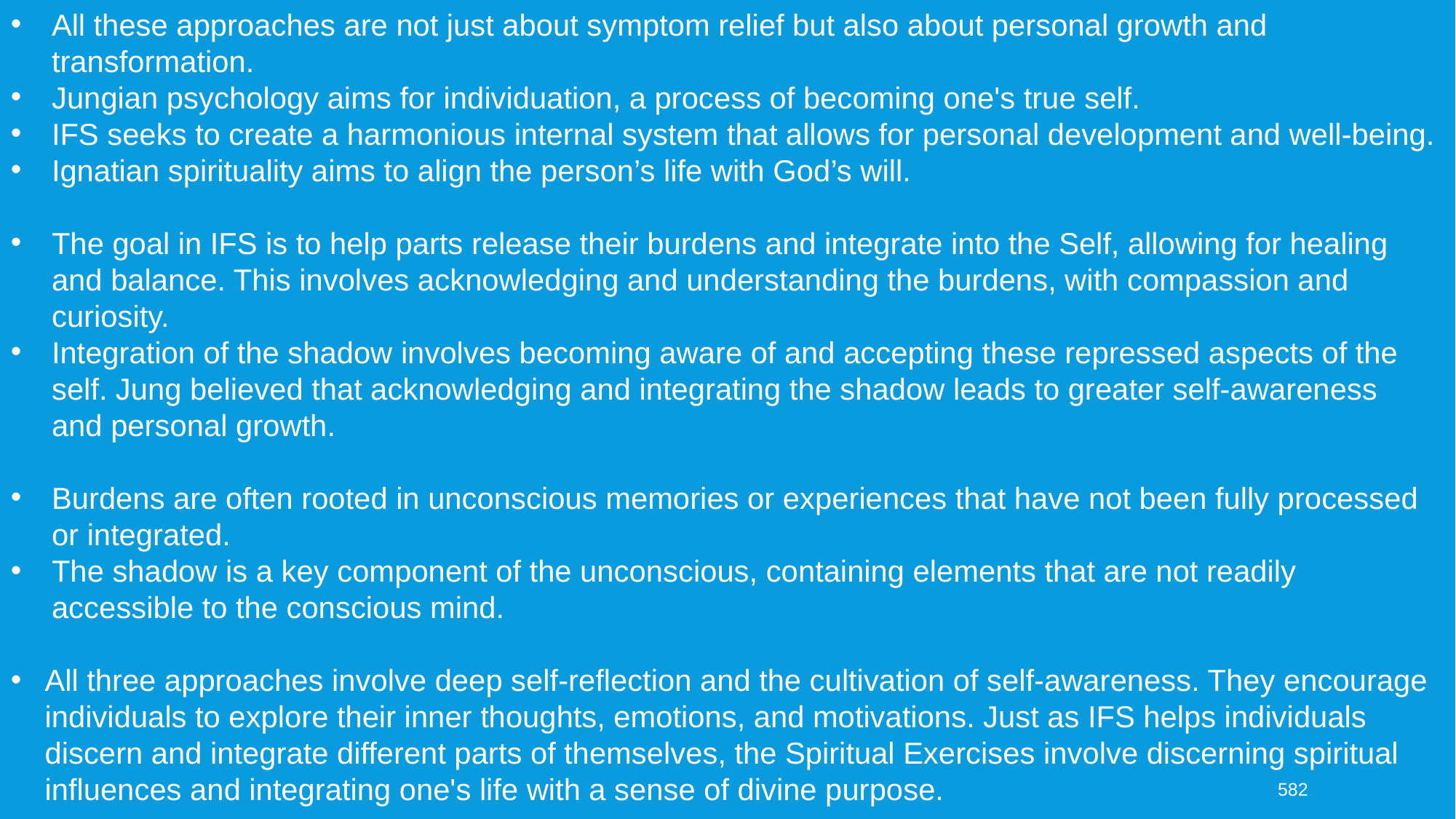

All these approaches are not just about symptom relief but also about personal growth and transformation.
Jungian psychology aims for individuation, a process of becoming one's true self.
IFS seeks to create a harmonious internal system that allows for personal development and well-being.
Ignatian spirituality aims to align the person’s life with God’s will.

The goal in IFS is to help parts release their burdens and integrate into the Self, allowing for healing and balance. This involves acknowledging and understanding the burdens, with compassion and curiosity.
Integration of the shadow involves becoming aware of and accepting these repressed aspects of the self. Jung believed that acknowledging and integrating the shadow leads to greater self-awareness and personal growth.

Burdens are often rooted in unconscious memories or experiences that have not been fully processed or integrated.
The shadow is a key component of the unconscious, containing elements that are not readily accessible to the conscious mind.

All three approaches involve deep self-reflection and the cultivation of self-awareness. They encourage individuals to explore their inner thoughts, emotions, and motivations. Just as IFS helps individuals discern and integrate different parts of themselves, the Spiritual Exercises involve discerning spiritual influences and integrating one's life with a sense of divine purpose.

582